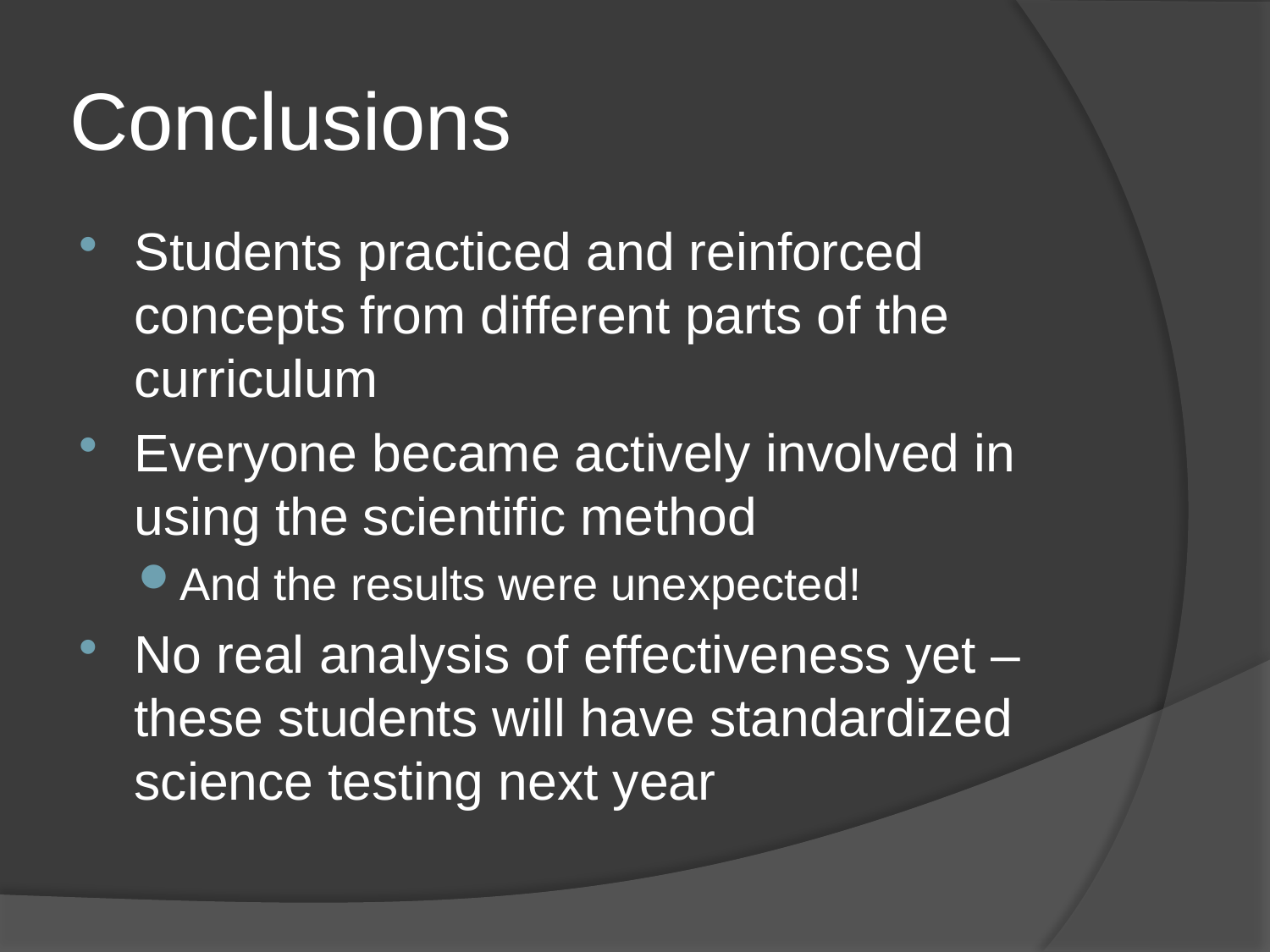

# Conclusions
Students practiced and reinforced concepts from different parts of the curriculum
Everyone became actively involved in using the scientific method
And the results were unexpected!
No real analysis of effectiveness yet – these students will have standardized science testing next year